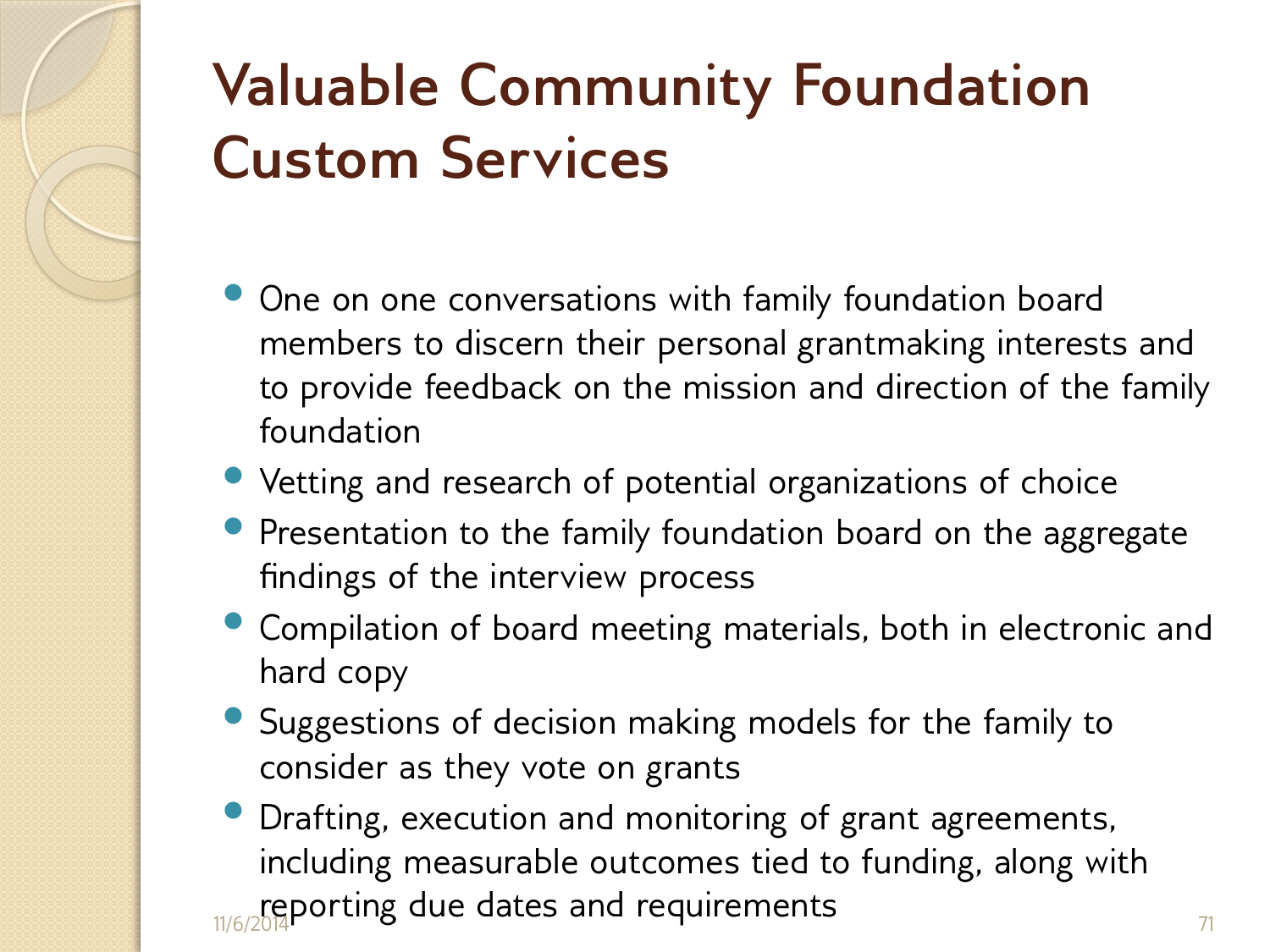

# Valuable Community Foundation Custom Services
One on one conversations with family foundation board members to discern their personal grantmaking interests and to provide feedback on the mission and direction of the family foundation
Vetting and research of potential organizations of choice
Presentation to the family foundation board on the aggregate findings of the interview process
Compilation of board meeting materials, both in electronic and hard copy
Suggestions of decision making models for the family to consider as they vote on grants
Drafting, execution and monitoring of grant agreements, including measurable outcomes tied to funding, along with reporting due dates and requirements
11/6/2014
71